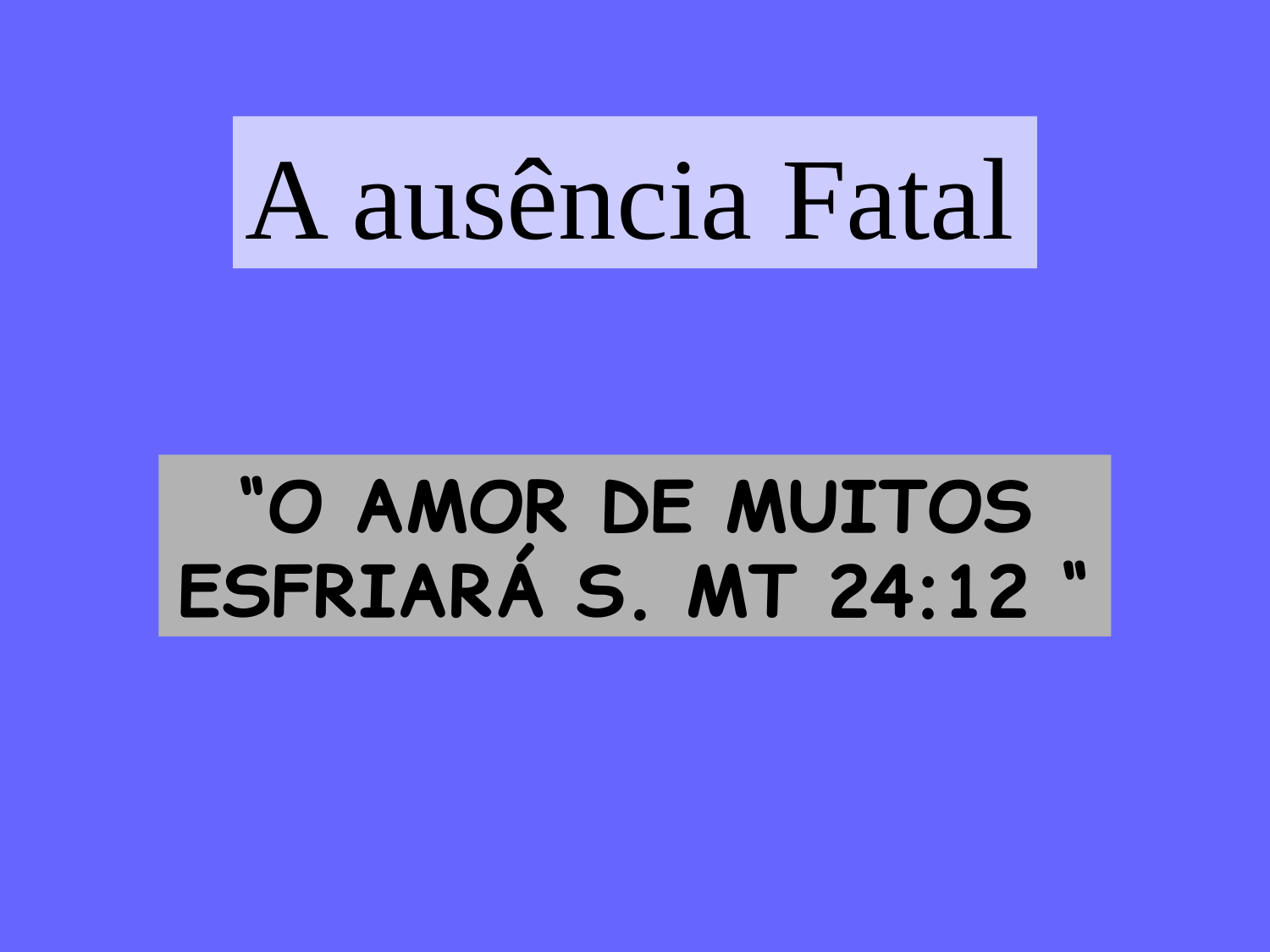

A ausência Fatal
“O AMOR DE MUITOS ESFRIARÁ S. MT 24:12 “